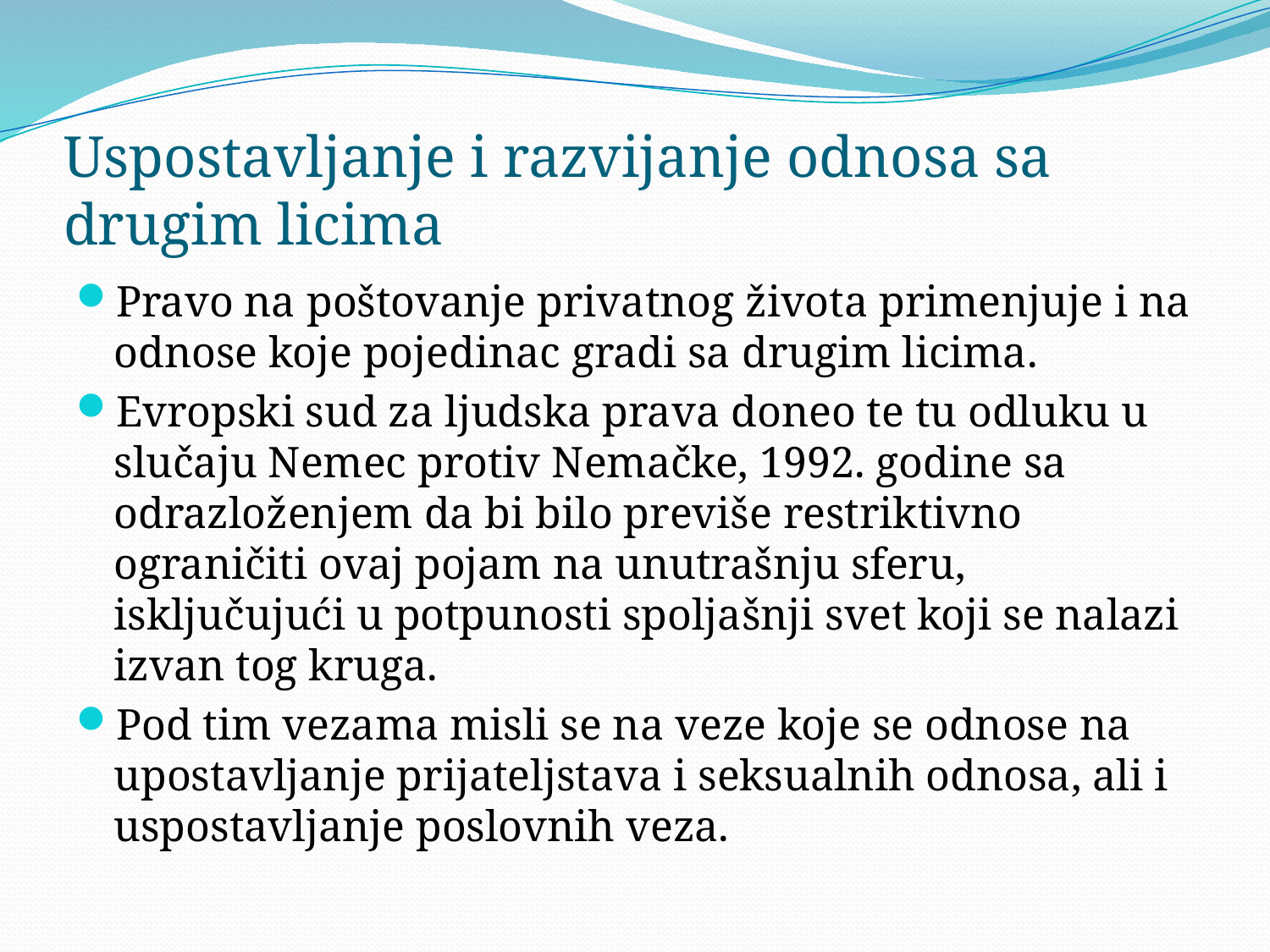

# Uspostavljanje i razvijanje odnosa sa drugim licima
Pravo na poštovanje privatnog života primenjuje i na odnose koje pojedinac gradi sa drugim licima.
Evropski sud za ljudska prava doneo te tu odluku u slučaju Nemec protiv Nemačke, 1992. godine sa odrazloženjem da bi bilo previše restriktivno ograničiti ovaj pojam na unutrašnju sferu, isključujući u potpunosti spoljašnji svet koji se nalazi izvan tog kruga.
Pod tim vezama misli se na veze koje se odnose na upostavljanje prijateljstava i seksualnih odnosa, ali i uspostavljanje poslovnih veza.